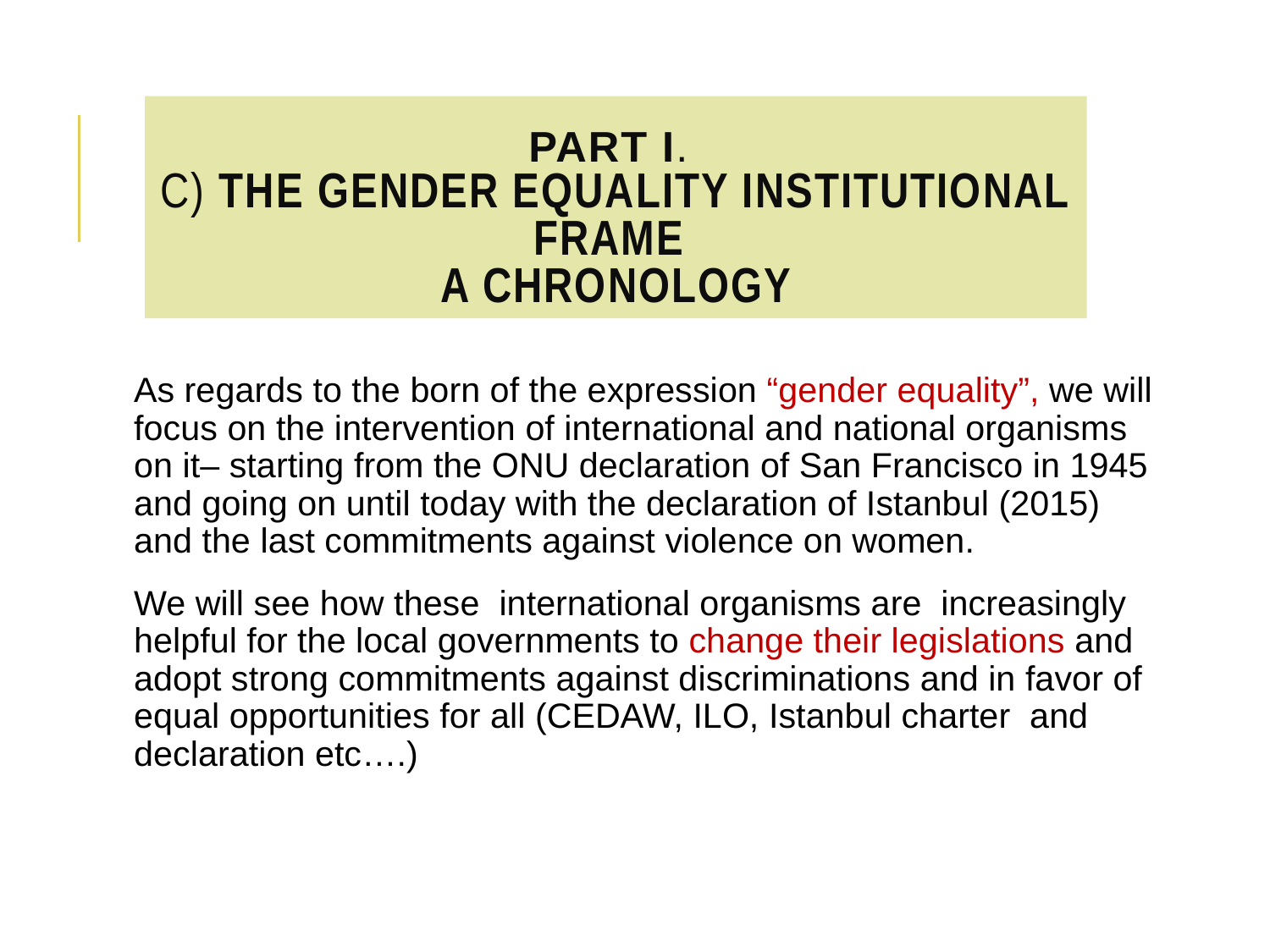

# PART I. C) the gender equality institutional frame A chronology
As regards to the born of the expression “gender equality”, we will focus on the intervention of international and national organisms on it– starting from the ONU declaration of San Francisco in 1945 and going on until today with the declaration of Istanbul (2015) and the last commitments against violence on women.
We will see how these  international organisms are  increasingly helpful for the local governments to change their legislations and adopt strong commitments against discriminations and in favor of equal opportunities for all (CEDAW, ILO, Istanbul charter  and declaration etc….)